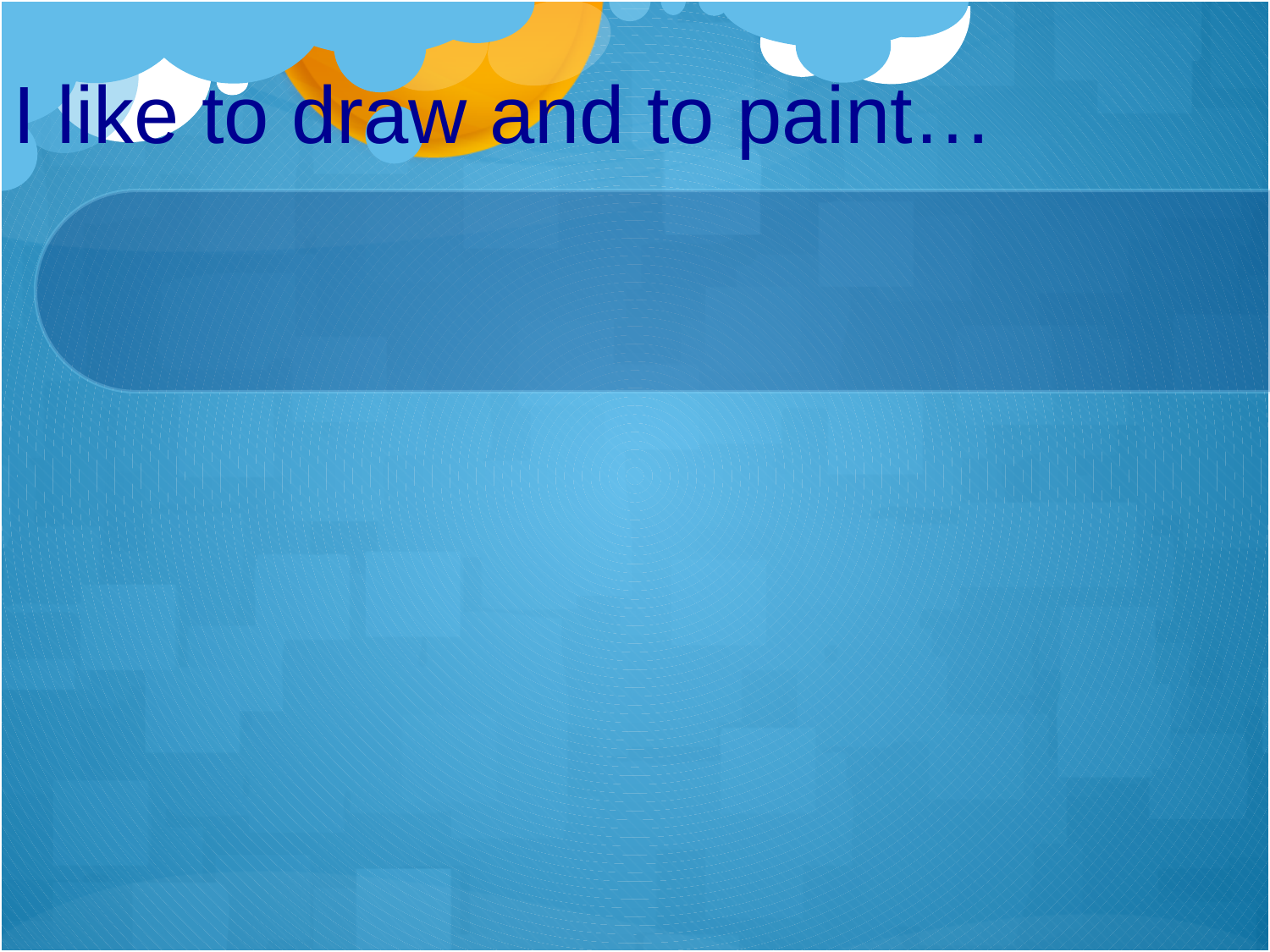

# I like to draw and to paint…